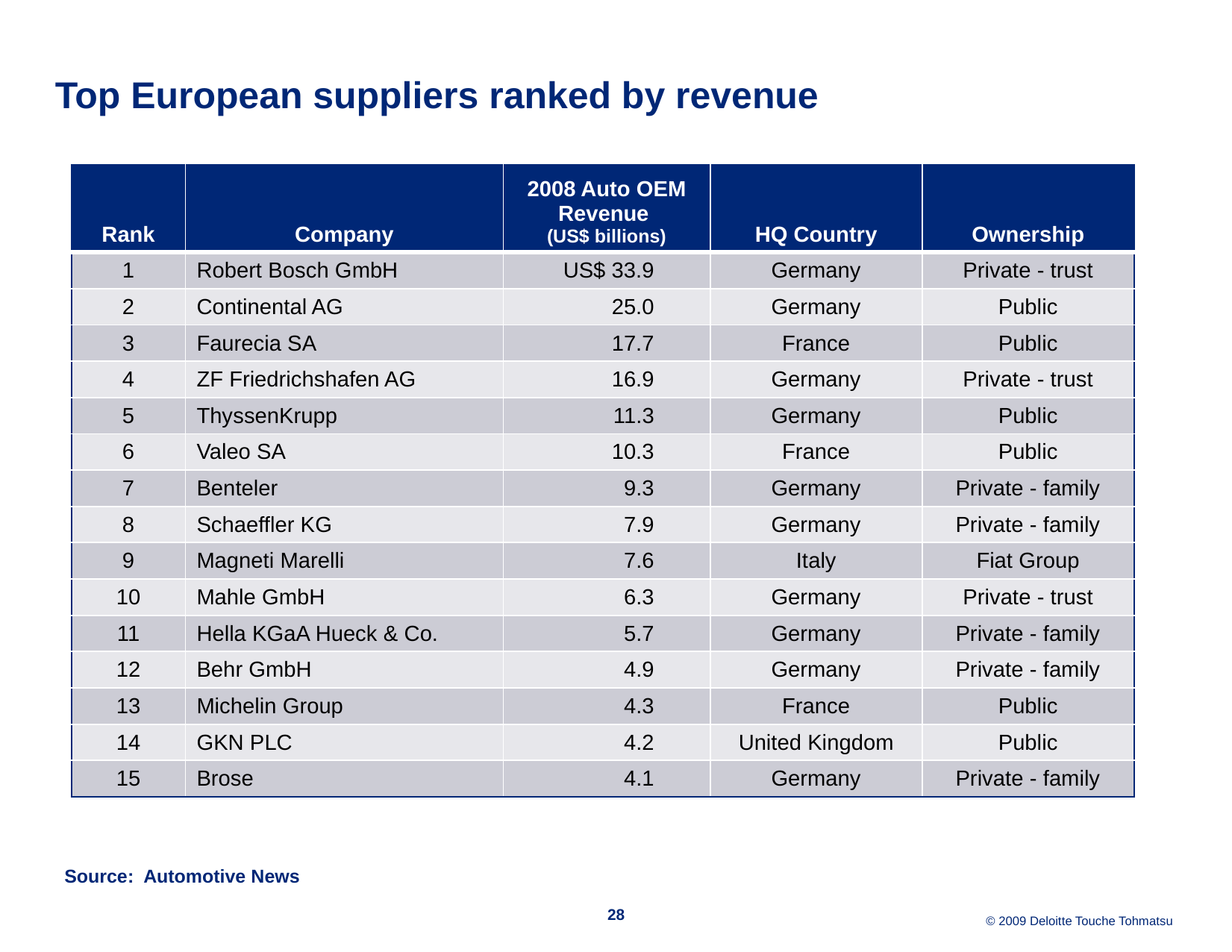

# Top European suppliers ranked by revenue
| Rank | Company | 2008 Auto OEM Revenue (US$ billions) | HQ Country | Ownership |
| --- | --- | --- | --- | --- |
| 1 | Robert Bosch GmbH | US$ 33.9 | Germany | Private - trust |
| 2 | Continental AG | 25.0 | Germany | Public |
| 3 | Faurecia SA | 17.7 | France | Public |
| 4 | ZF Friedrichshafen AG | 16.9 | Germany | Private - trust |
| 5 | ThyssenKrupp | 11.3 | Germany | Public |
| 6 | Valeo SA | 10.3 | France | Public |
| 7 | Benteler | 9.3 | Germany | Private - family |
| 8 | Schaeffler KG | 7.9 | Germany | Private - family |
| 9 | Magneti Marelli | 7.6 | Italy | Fiat Group |
| 10 | Mahle GmbH | 6.3 | Germany | Private - trust |
| 11 | Hella KGaA Hueck & Co. | 5.7 | Germany | Private - family |
| 12 | Behr GmbH | 4.9 | Germany | Private - family |
| 13 | Michelin Group | 4.3 | France | Public |
| 14 | GKN PLC | 4.2 | United Kingdom | Public |
| 15 | Brose | 4.1 | Germany | Private - family |
Source:  Automotive News
28